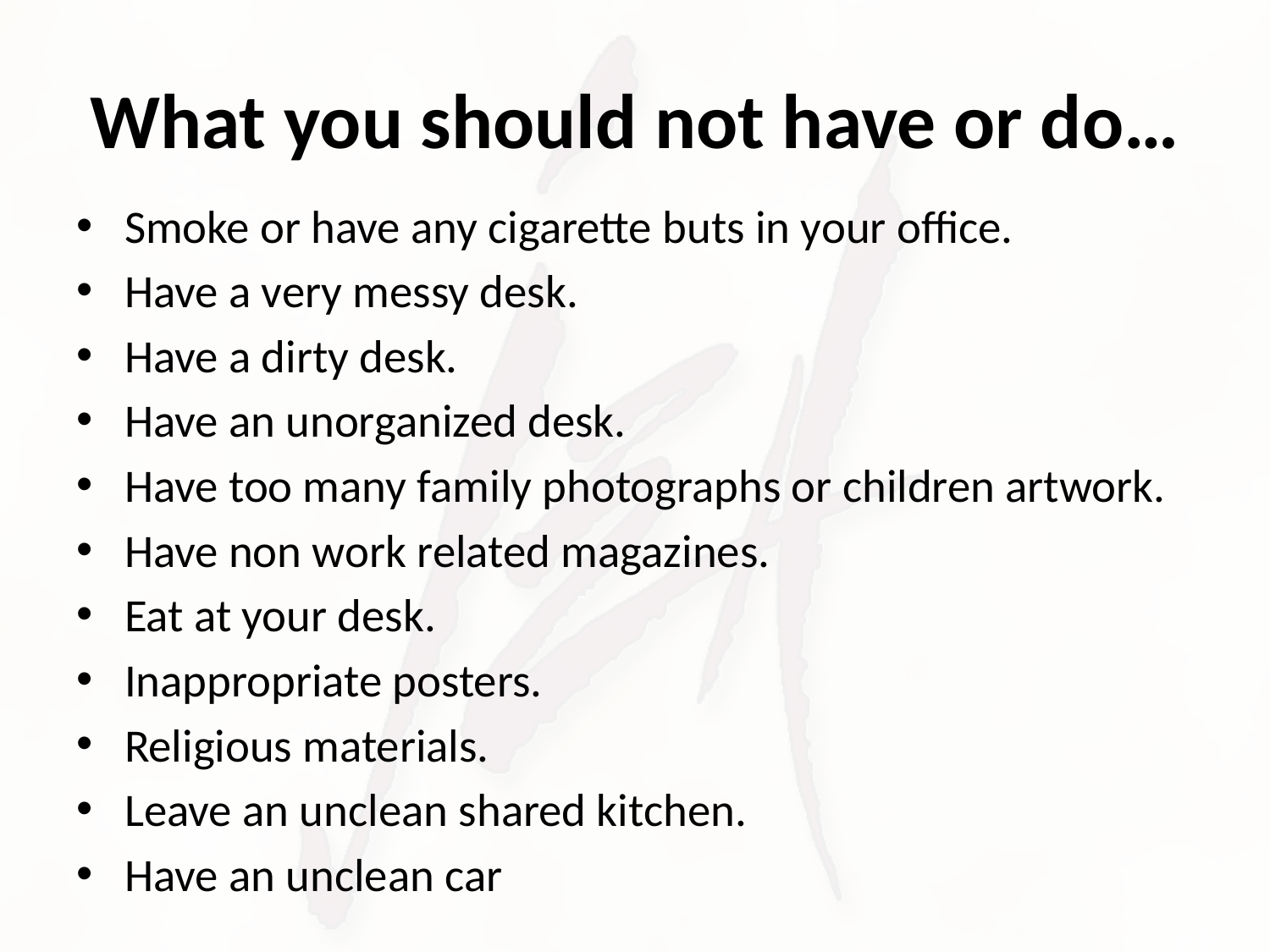

# What you should not have or do…
Smoke or have any cigarette buts in your office.
Have a very messy desk.
Have a dirty desk.
Have an unorganized desk.
Have too many family photographs or children artwork.
Have non work related magazines.
Eat at your desk.
Inappropriate posters.
Religious materials.
Leave an unclean shared kitchen.
Have an unclean car